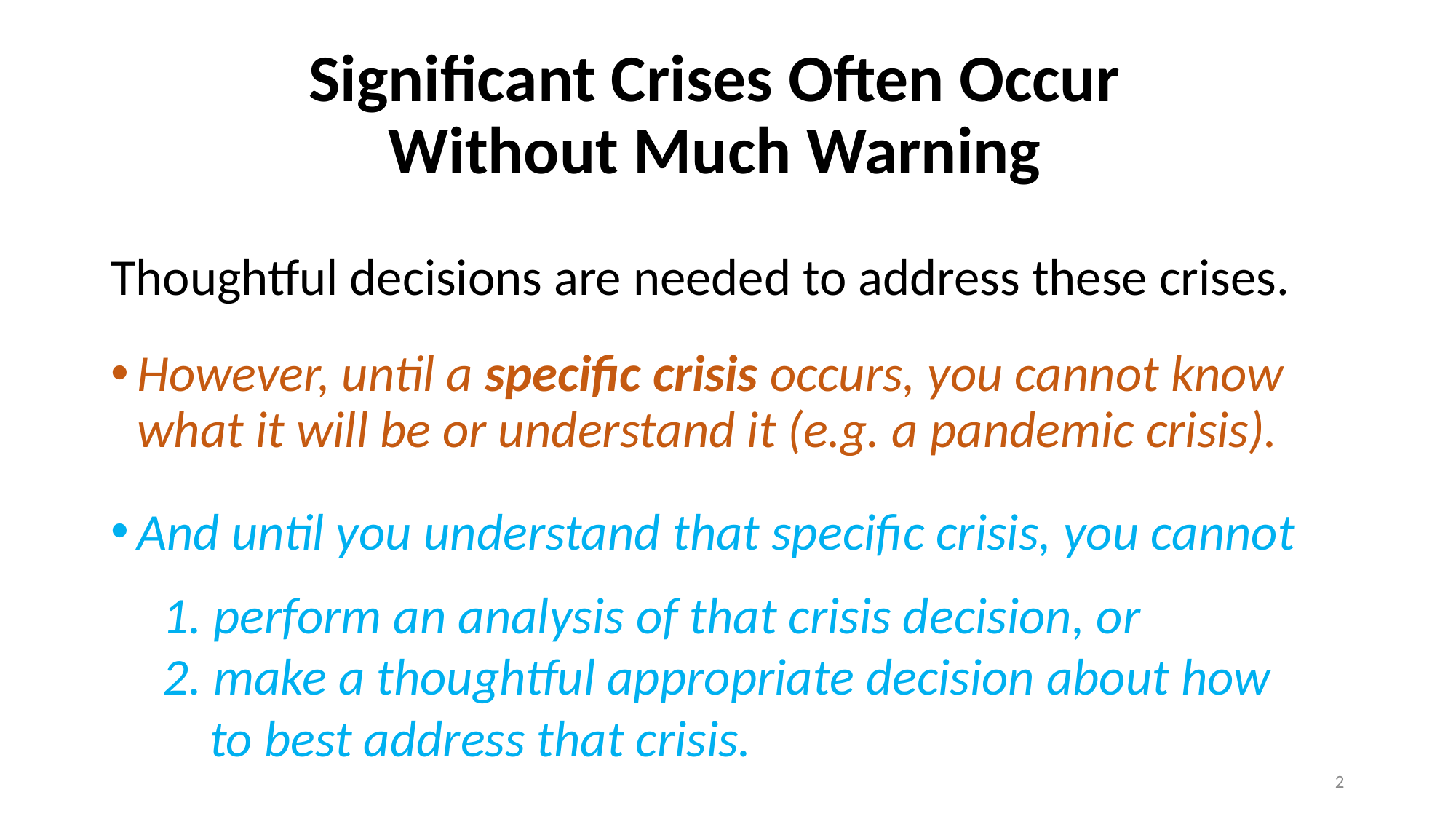

# Significant Crises Often Occur Without Much Warning
Thoughtful decisions are needed to address these crises.

However, until a specific crisis occurs, you cannot know what it will be or understand it (e.g. a pandemic crisis).

And until you understand that specific crisis, you cannot

1. perform an analysis of that crisis decision, or
2. make a thoughtful appropriate decision about how
    to best address that crisis.

2